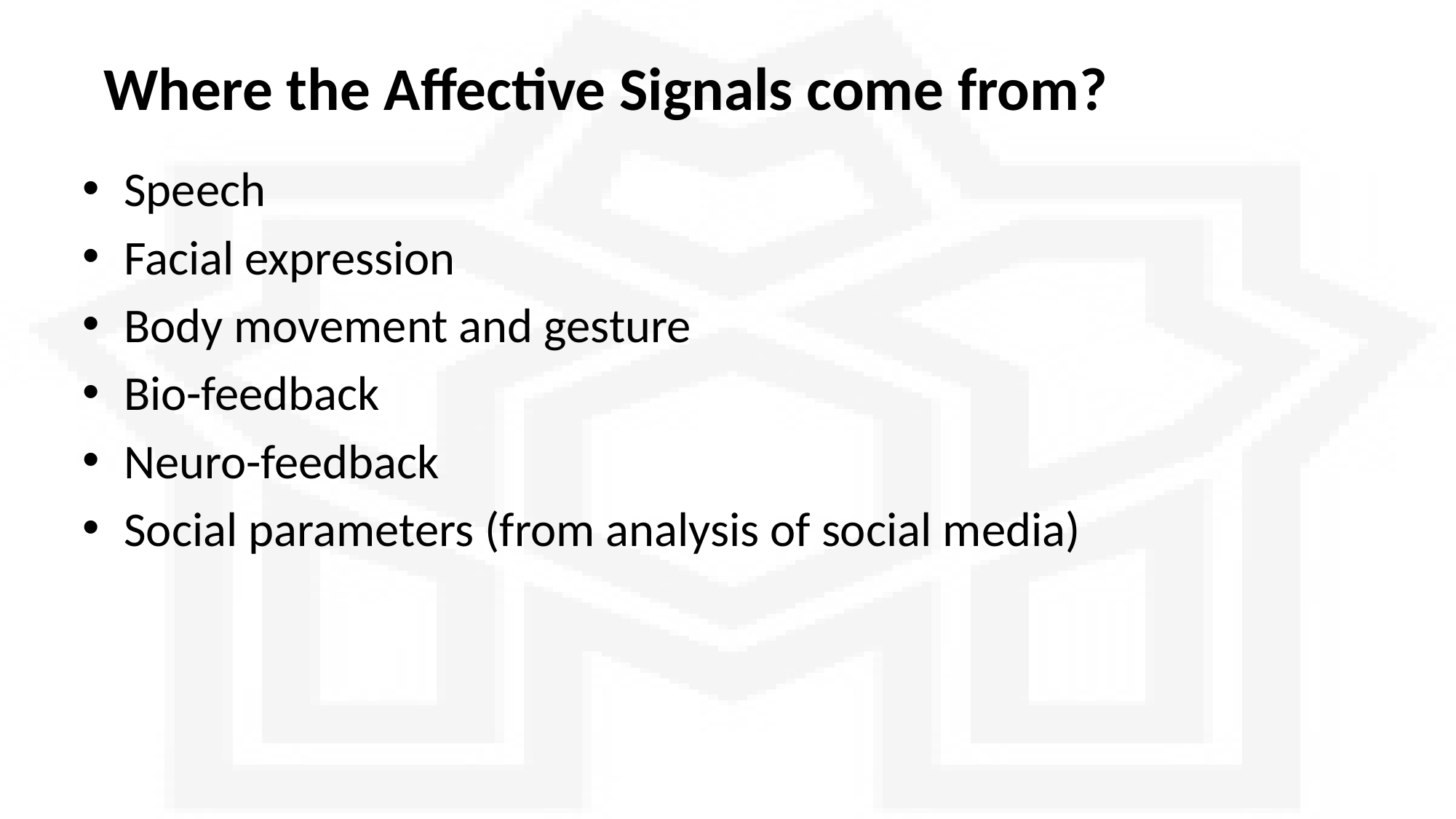

# Where the Affective Signals come from?
Speech
Facial expression
Body movement and gesture
Bio-feedback
Neuro-feedback
Social parameters (from analysis of social media)